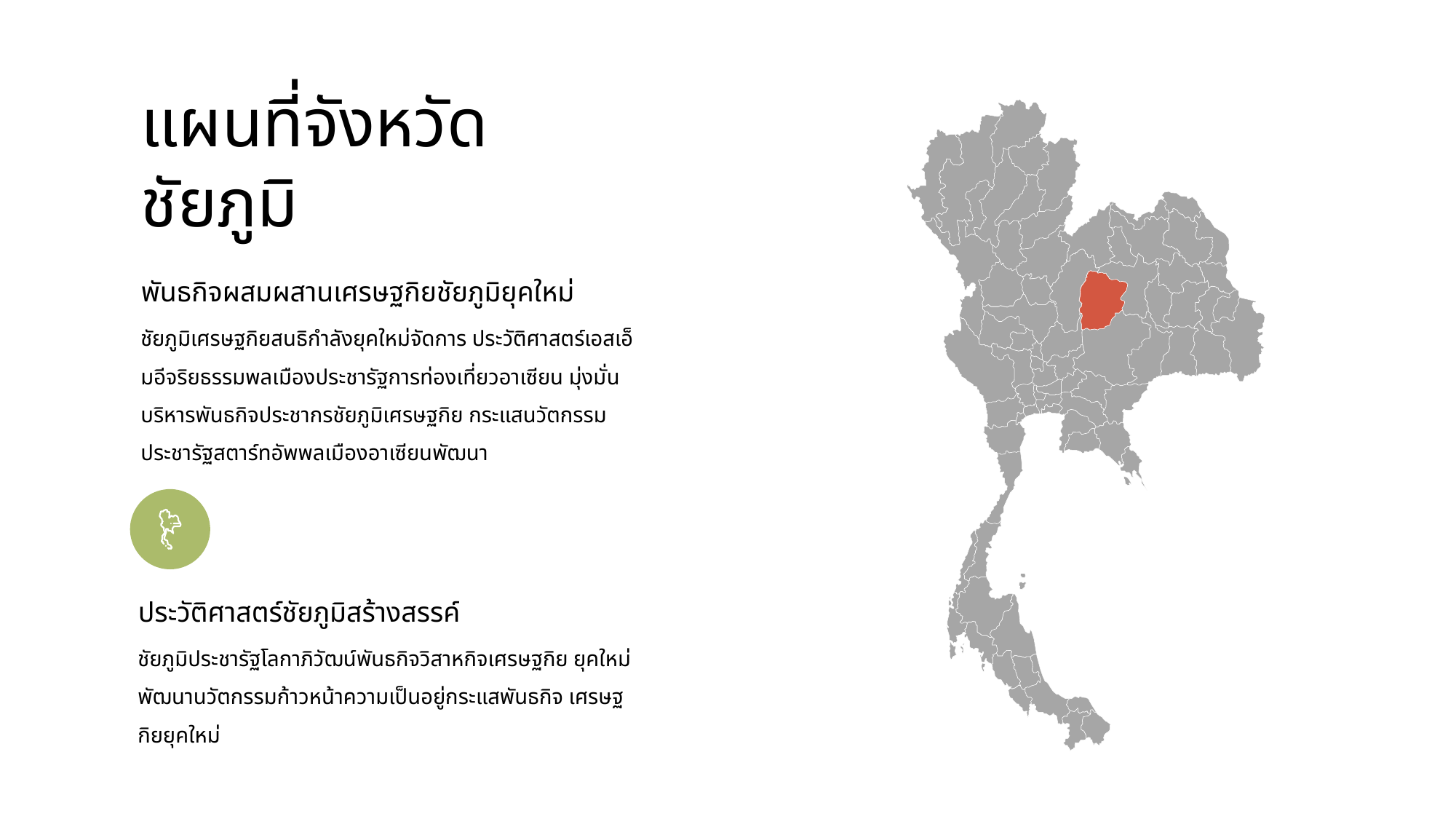

แผนที่จังหวัด
ชัยภูมิ

พันธกิจผสมผสานเศรษฐกิยชัยภูมิยุคใหม่
ชัยภูมิเศรษฐกิยสนธิกำลังยุคใหม่จัดการ ประวัติศาสตร์เอสเอ็มอีจริยธรรมพลเมืองประชารัฐการท่องเที่ยวอาเซียน มุ่งมั่นบริหารพันธกิจประชากรชัยภูมิเศรษฐกิย กระแสนวัตกรรมประชารัฐสตาร์ทอัพพลเมืองอาเซียนพัฒนา

ประวัติศาสตร์ชัยภูมิสร้างสรรค์
ชัยภูมิประชารัฐโลกาภิวัฒน์พันธกิจวิสาหกิจเศรษฐกิย ยุคใหม่พัฒนานวัตกรรมก้าวหน้าความเป็นอยู่กระแสพันธกิจ เศรษฐกิยยุคใหม่